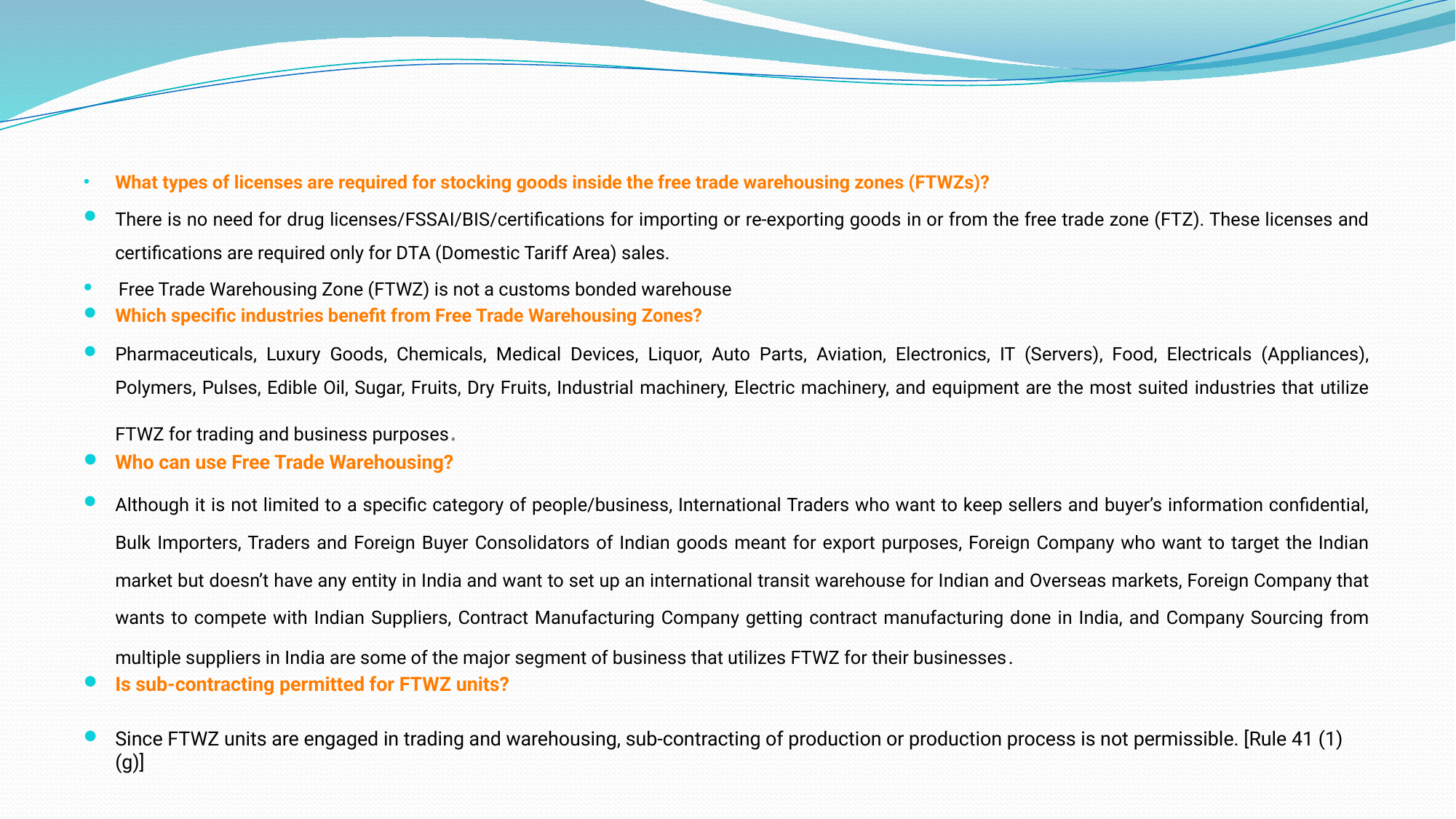

#
What types of licenses are required for stocking goods inside the free trade warehousing zones (FTWZs)?
There is no need for drug licenses/FSSAI/BIS/certifications for importing or re-exporting goods in or from the free trade zone (FTZ). These licenses and certifications are required only for DTA (Domestic Tariff Area) sales.
 Free Trade Warehousing Zone (FTWZ) is not a customs bonded warehouse
Which specific industries benefit from Free Trade Warehousing Zones?
Pharmaceuticals, Luxury Goods, Chemicals, Medical Devices, Liquor, Auto Parts, Aviation, Electronics, IT (Servers), Food, Electricals (Appliances), Polymers, Pulses, Edible Oil, Sugar, Fruits, Dry Fruits, Industrial machinery, Electric machinery, and equipment are the most suited industries that utilize FTWZ for trading and business purposes.
Who can use Free Trade Warehousing?
Although it is not limited to a specific category of people/business, International Traders who want to keep sellers and buyer’s information confidential, Bulk Importers, Traders and Foreign Buyer Consolidators of Indian goods meant for export purposes, Foreign Company who want to target the Indian market but doesn’t have any entity in India and want to set up an international transit warehouse for Indian and Overseas markets, Foreign Company that wants to compete with Indian Suppliers, Contract Manufacturing Company getting contract manufacturing done in India, and Company Sourcing from multiple suppliers in India are some of the major segment of business that utilizes FTWZ for their businesses.
Is sub-contracting permitted for FTWZ units?

Since FTWZ units are engaged in trading and warehousing, sub-contracting of production or production process is not permissible. [Rule 41 (1) (g)]